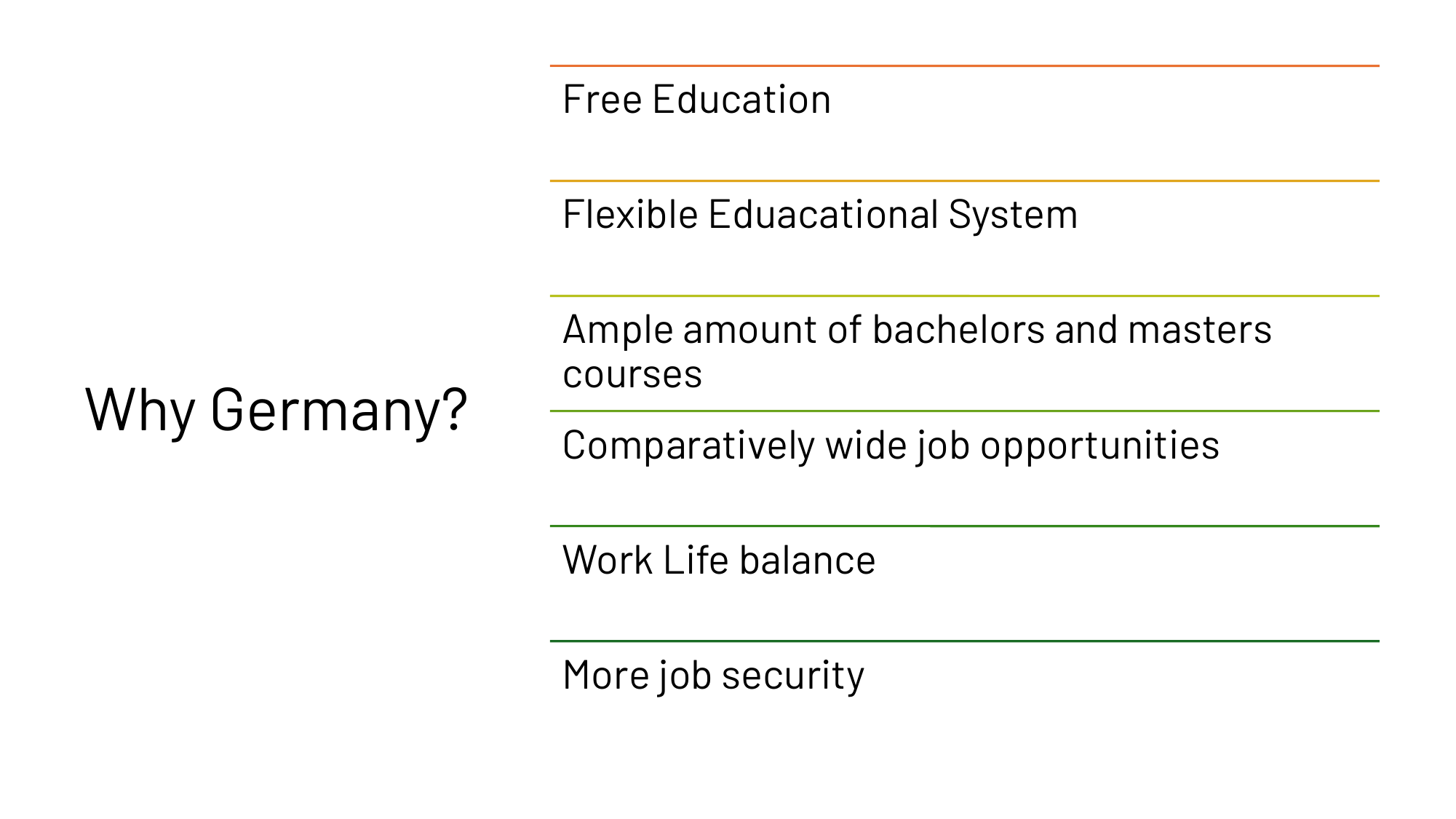

# Why Germany?
Free Education
Flexible Eduacational System
Ample amount of bachelors and masters courses
Comparatively wide job opportunities
Work Life balance
More job security